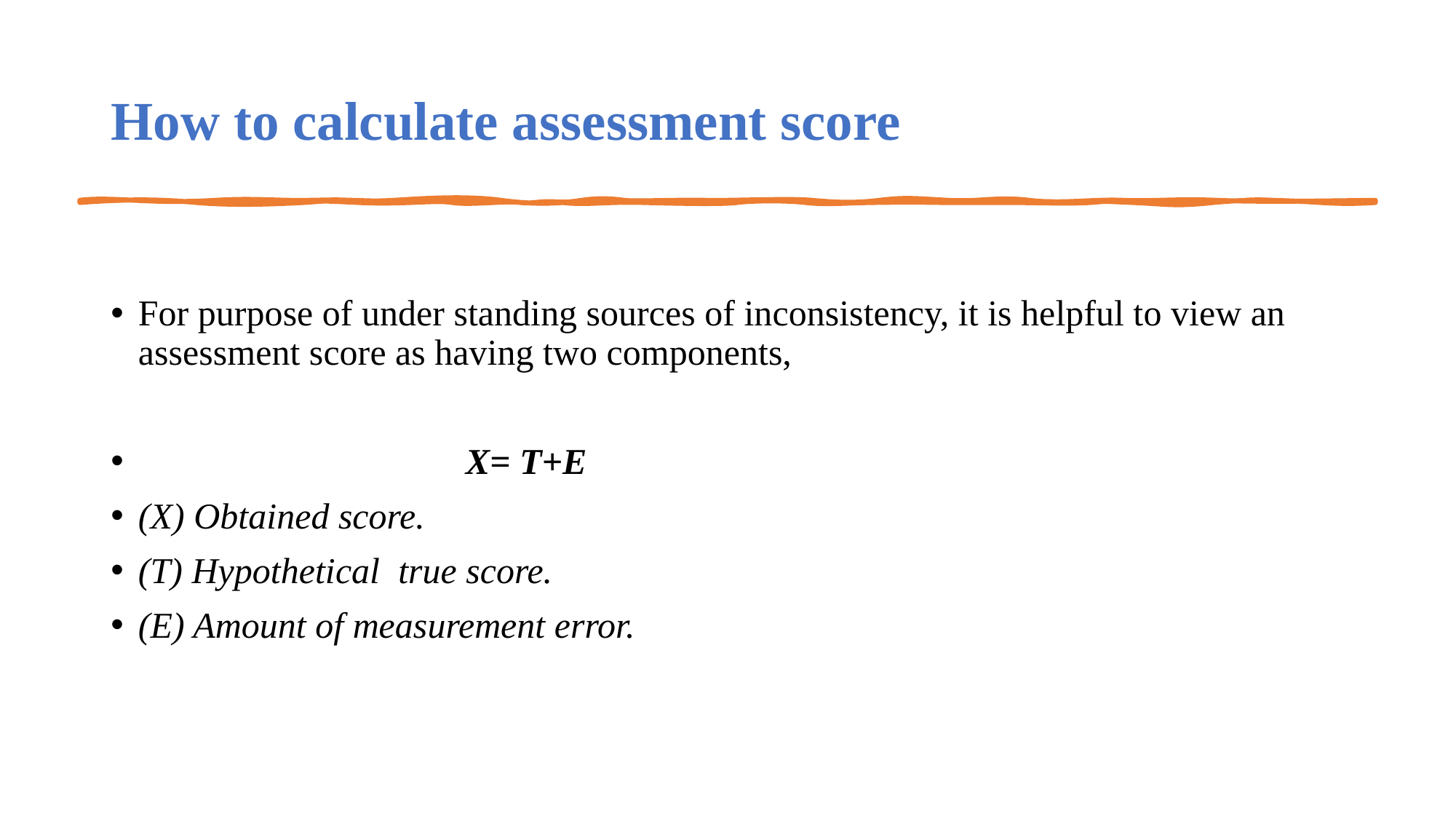

# How to calculate assessment score

For purpose of under standing sources of inconsistency, it is helpful to view an assessment score as having two components,

                                    X= T+E
(X) Obtained score.
(T) Hypothetical  true score.
(E) Amount of measurement error.